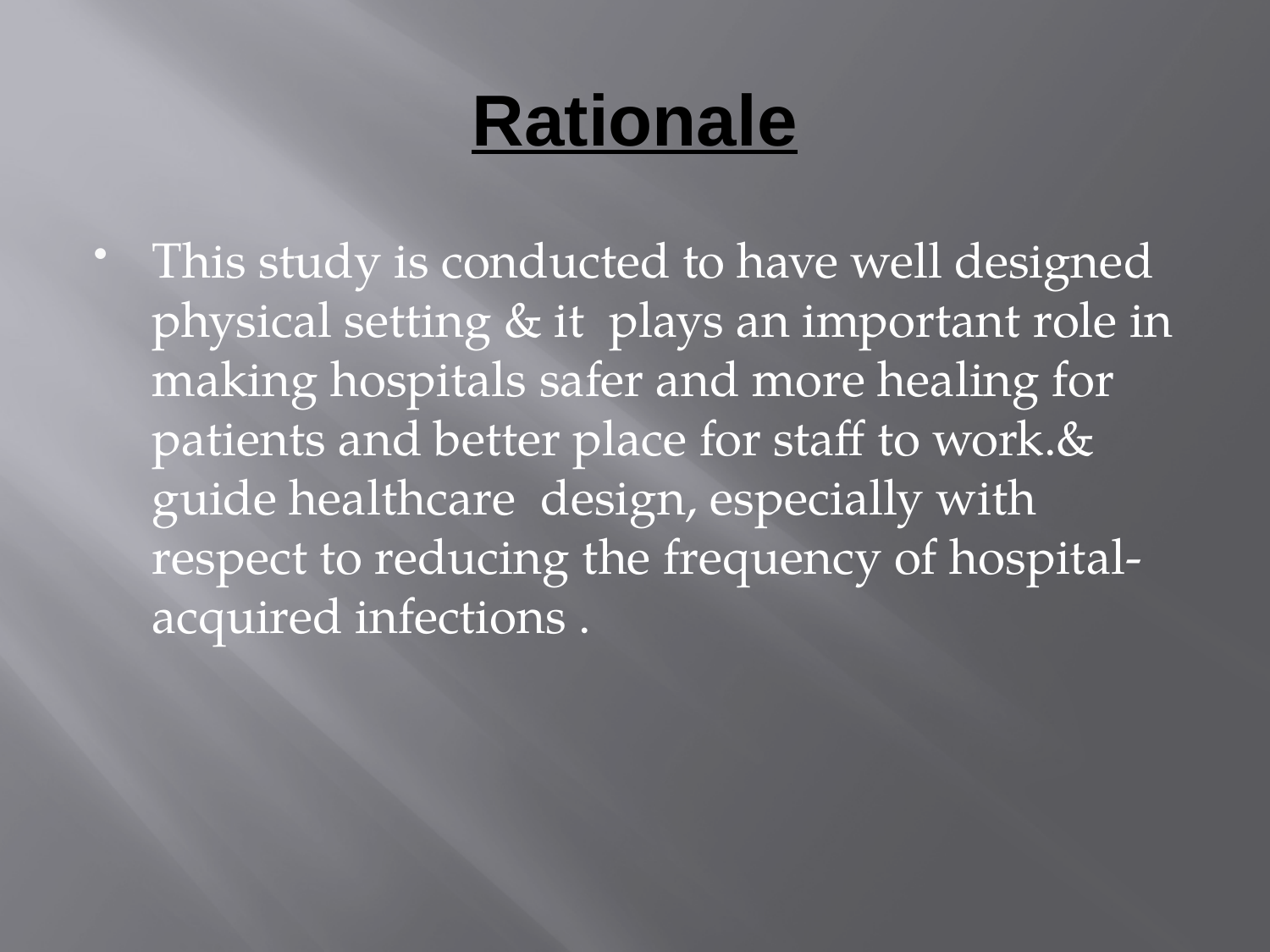

# Rationale
This study is conducted to have well designed physical setting & it  plays an important role in making hospitals safer and more healing for patients and better place for staff to work.& guide healthcare  design, especially with respect to reducing the frequency of hospital-acquired infections .